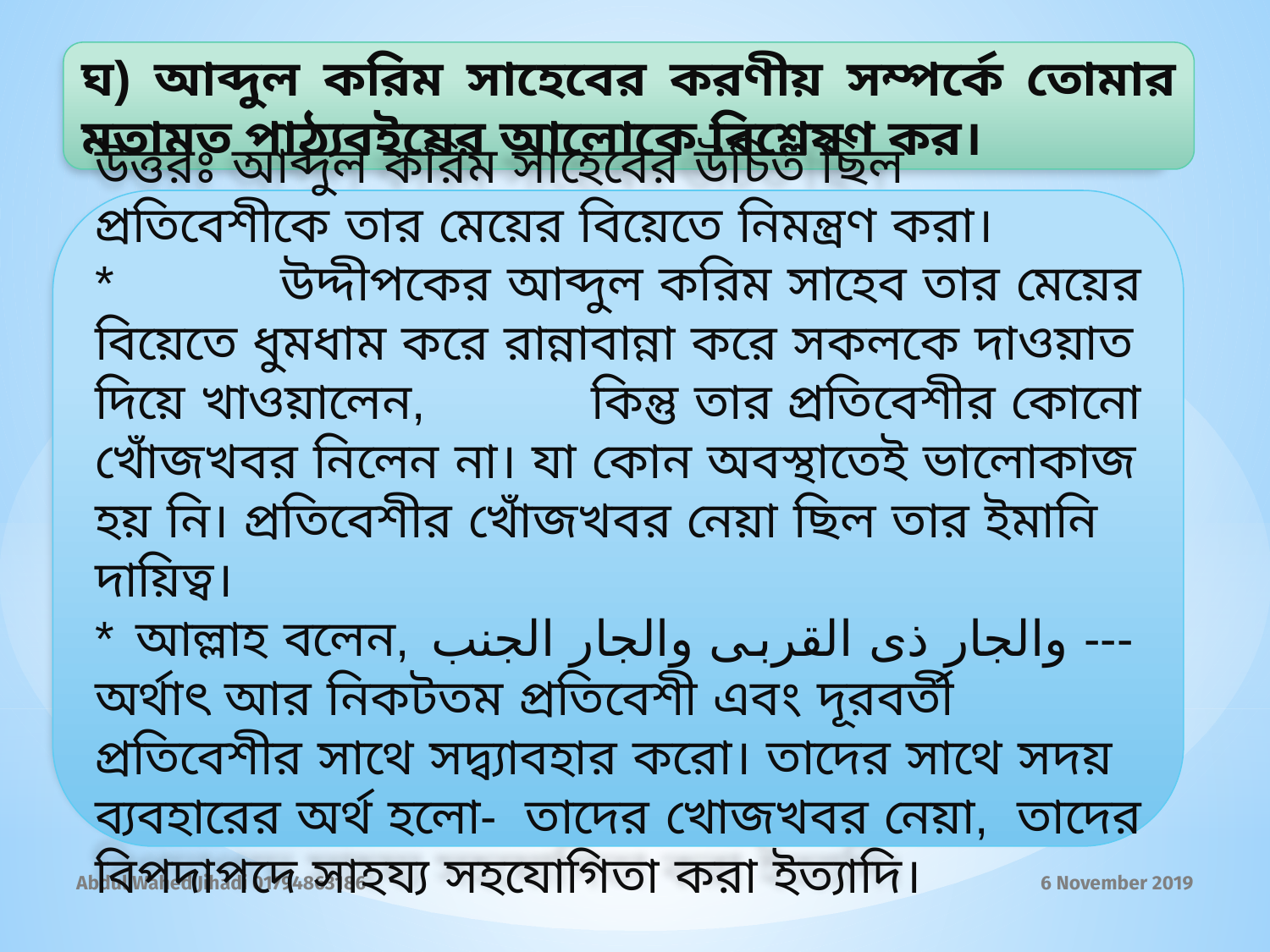

ঘ) আব্দুল করিম সাহেবের করণীয় সম্পর্কে তোমার মতামত পাঠ্যবইয়ের আলোকে বিশ্লেষণ কর।
উত্তরঃ আব্দুল করিম সাহেবের উচিত ছিল প্রতিবেশীকে তার মেয়ের বিয়েতে নিমন্ত্রণ করা।
* উদ্দীপকের আব্দুল করিম সাহেব তার মেয়ের বিয়েতে ধুমধাম করে রান্নাবান্না করে সকলকে দাওয়াত দিয়ে খাওয়ালেন, কিন্তু তার প্রতিবেশীর কোনো খোঁজখবর নিলেন না। যা কোন অবস্থাতেই ভালোকাজ হয় নি। প্রতিবেশীর খোঁজখবর নেয়া ছিল তার ইমানি দায়িত্ব।
* আল্লাহ বলেন, والجار ذى القربى والجار الجنب --- অর্থাৎ আর নিকটতম প্রতিবেশী এবং দূরবর্তী প্রতিবেশীর সাথে সদ্ব্যাবহার করো। তাদের সাথে সদয় ব্যবহারের অর্থ হলো- তাদের খোজখবর নেয়া, তাদের বিপদাপদে সাহয্য সহযোগিতা করা ইত্যাদি।
Abdul Wahed Jihadi 01794863186
6 November 2019